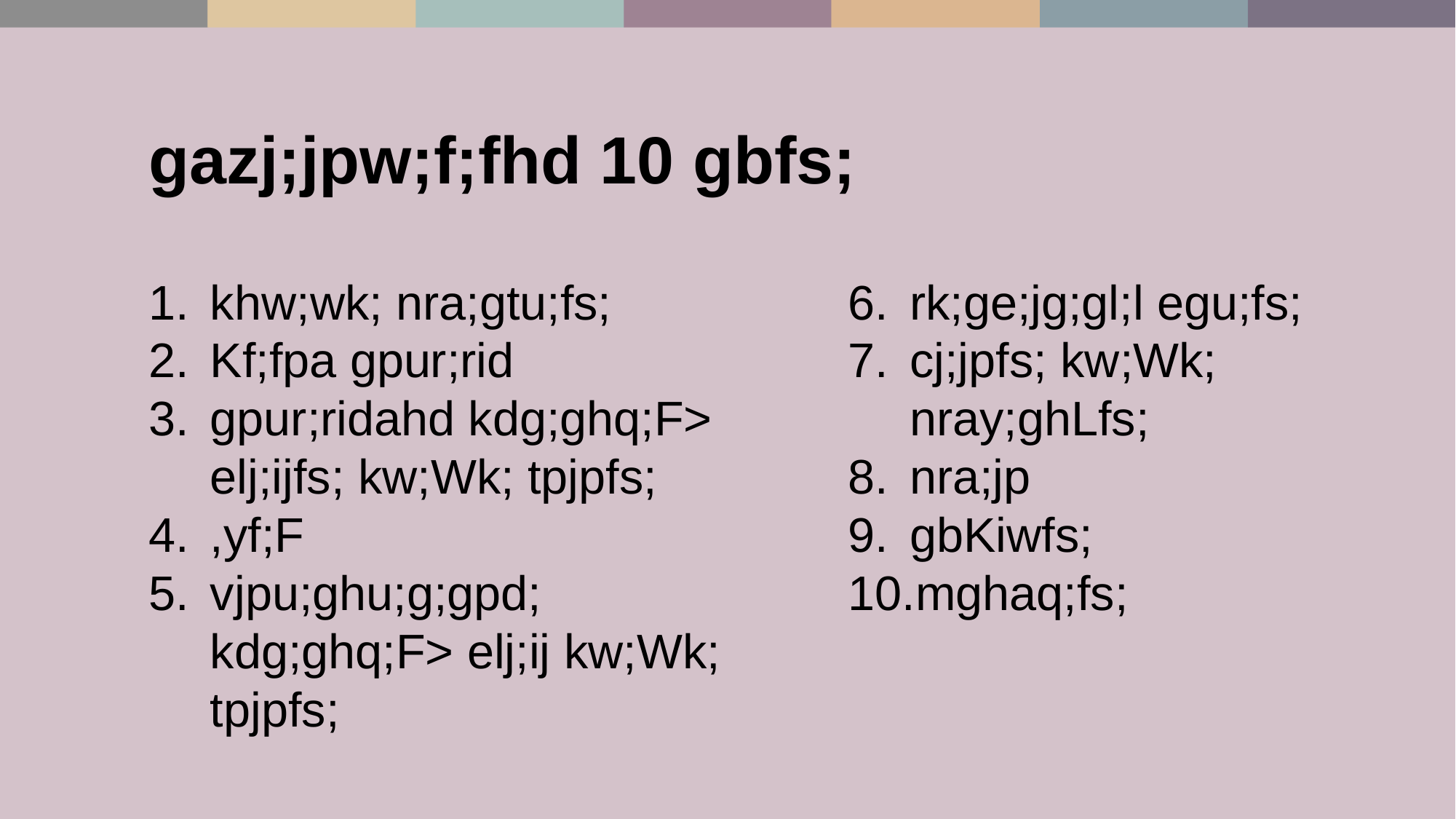

gazj;jpw;f;fhd 10 gbfs;

khw;wk; nra;gtu;fs;
Kf;fpa gpur;rid
gpur;ridahd kdg;ghq;F>    elj;ijfs; kw;Wk; tpjpfs;
,yf;F
vjpu;ghu;g;gpd; kdg;ghq;F> elj;ij kw;Wk; tpjpfs;

rk;ge;jg;gl;l egu;fs;
cj;jpfs; kw;Wk; nray;ghLfs;
nra;jp
gbKiwfs;
mghaq;fs;